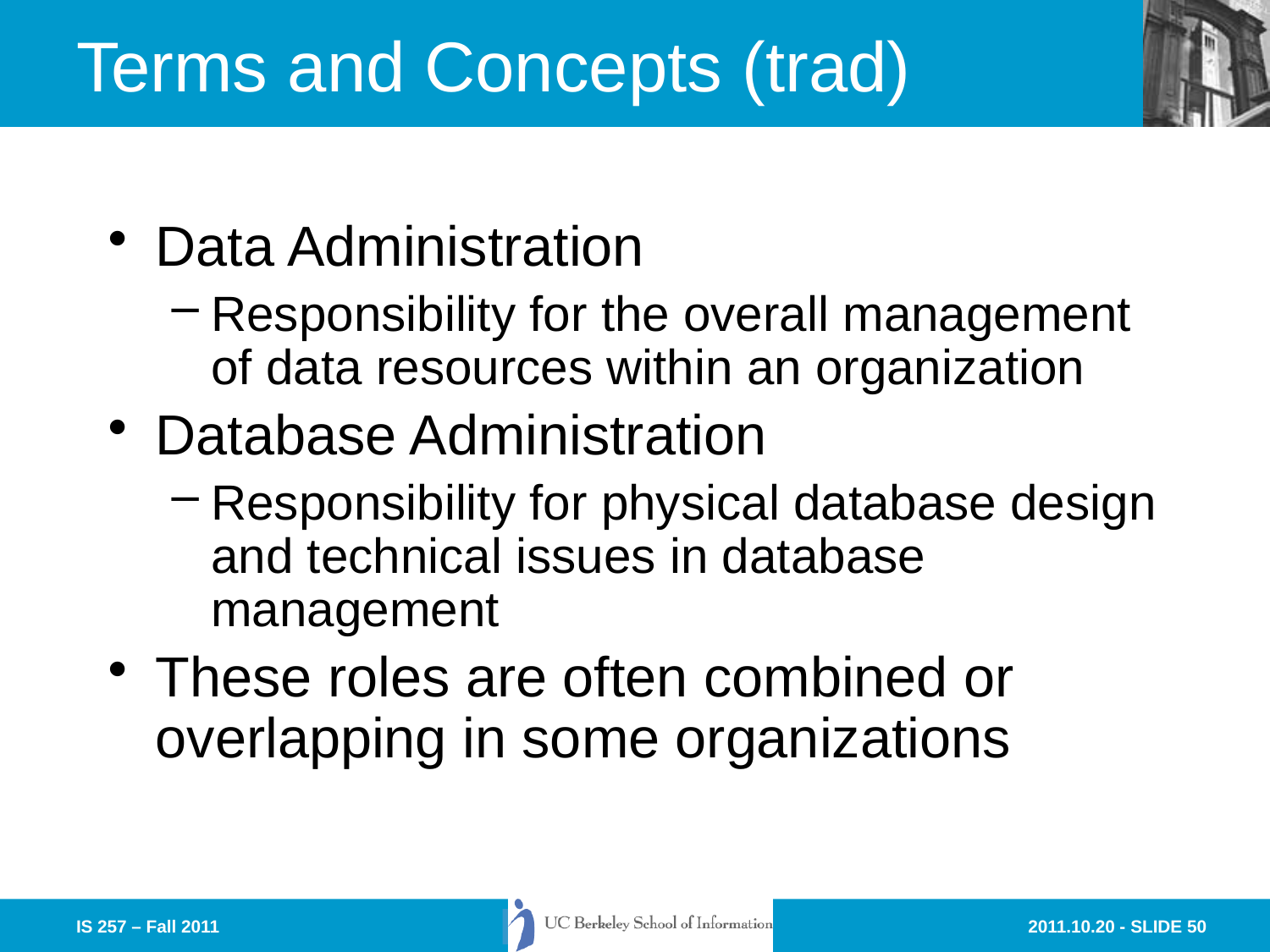

# Terms and Concepts (trad)
Data Administration
Responsibility for the overall management of data resources within an organization
Database Administration
Responsibility for physical database design and technical issues in database management
These roles are often combined or overlapping in some organizations

IS 257 – Fall 2011